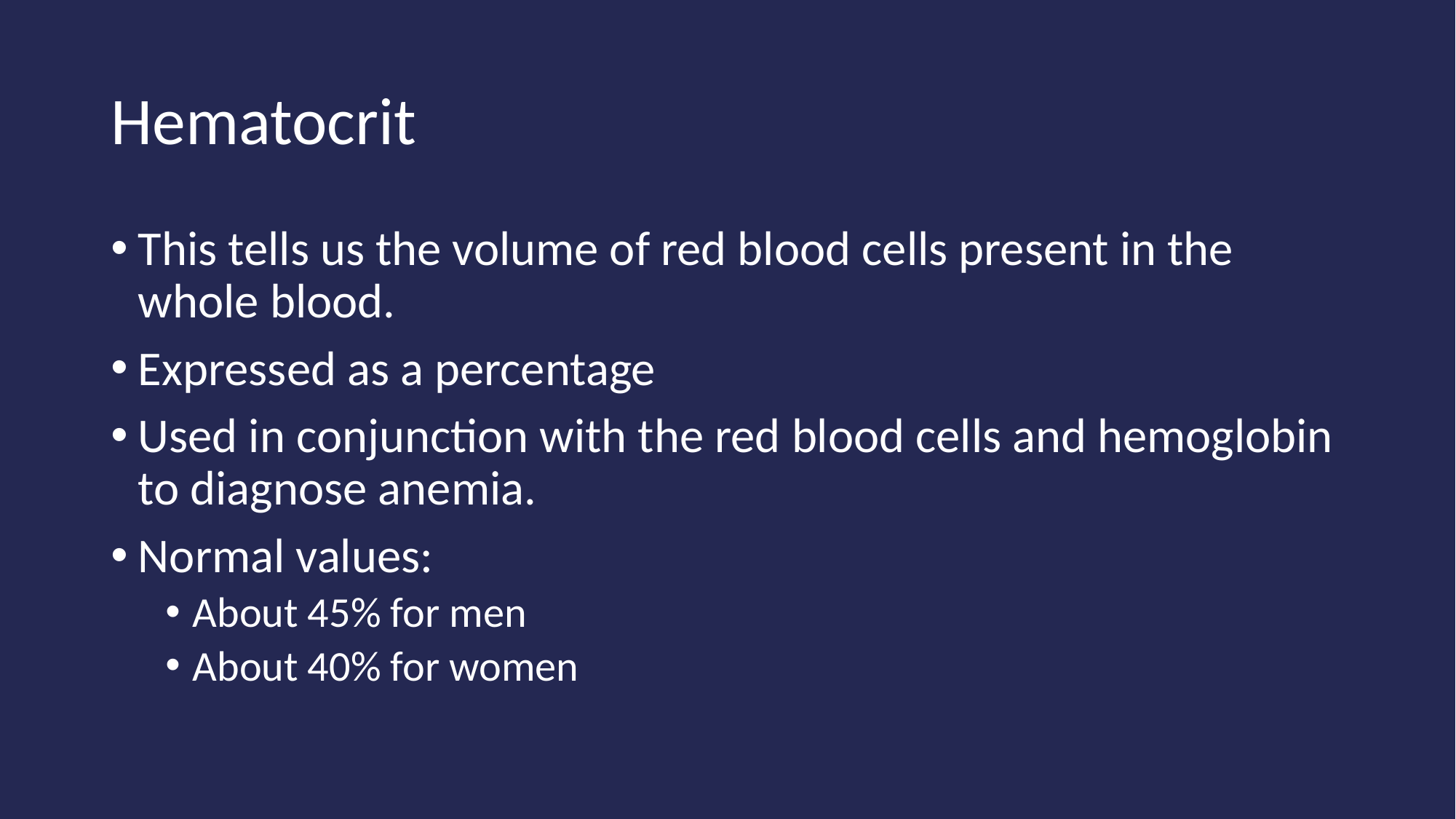

# Hematocrit
This tells us the volume of red blood cells present in the whole blood.
Expressed as a percentage
Used in conjunction with the red blood cells and hemoglobin to diagnose anemia.
Normal values:
About 45% for men
About 40% for women